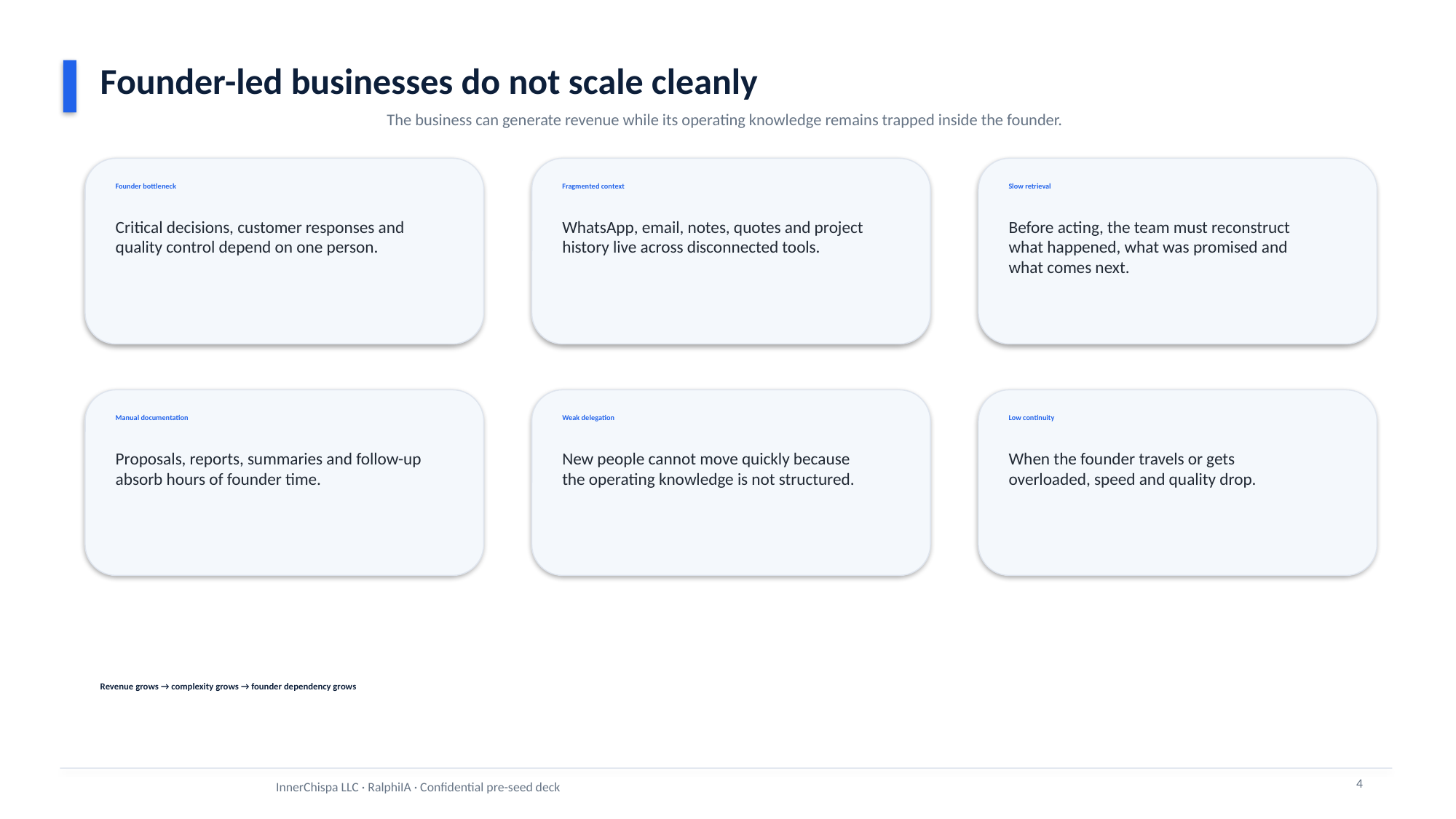

Founder-led businesses do not scale cleanly

The business can generate revenue while its operating knowledge remains trapped inside the founder.

Founder bottleneck
Fragmented context
Slow retrieval
Critical decisions, customer responses and quality control depend on one person.
WhatsApp, email, notes, quotes and project history live across disconnected tools.
Before acting, the team must reconstruct what happened, what was promised and what comes next.

Manual documentation
Weak delegation
Low continuity
Proposals, reports, summaries and follow-up absorb hours of founder time.
New people cannot move quickly because the operating knowledge is not structured.
When the founder travels or gets overloaded, speed and quality drop.
Revenue grows → complexity grows → founder dependency grows

4
InnerChispa LLC · RalphiIA · Confidential pre-seed deck